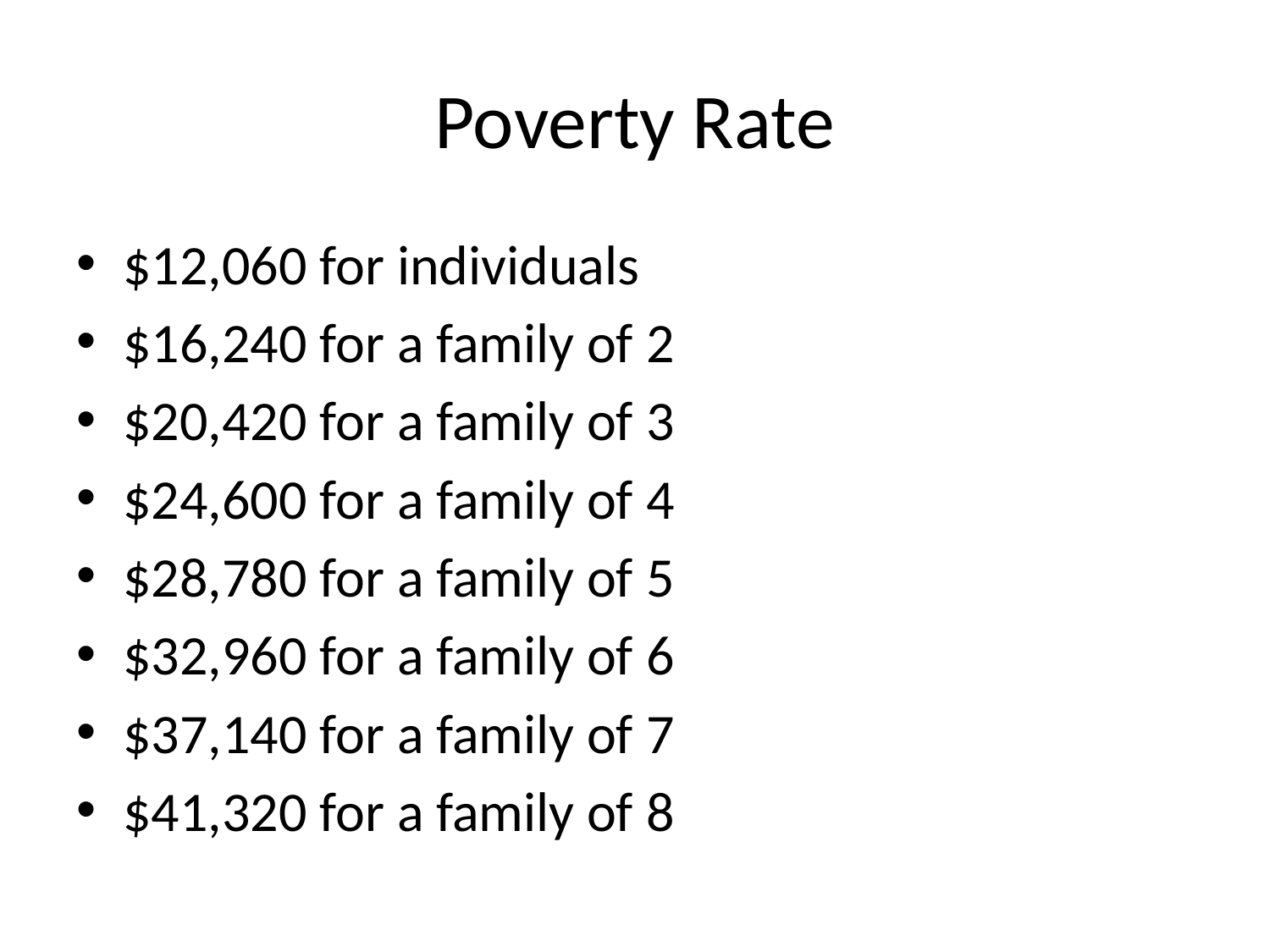

# Poverty Rate
$12,060 for individuals
$16,240 for a family of 2
$20,420 for a family of 3
$24,600 for a family of 4
$28,780 for a family of 5
$32,960 for a family of 6
$37,140 for a family of 7
$41,320 for a family of 8